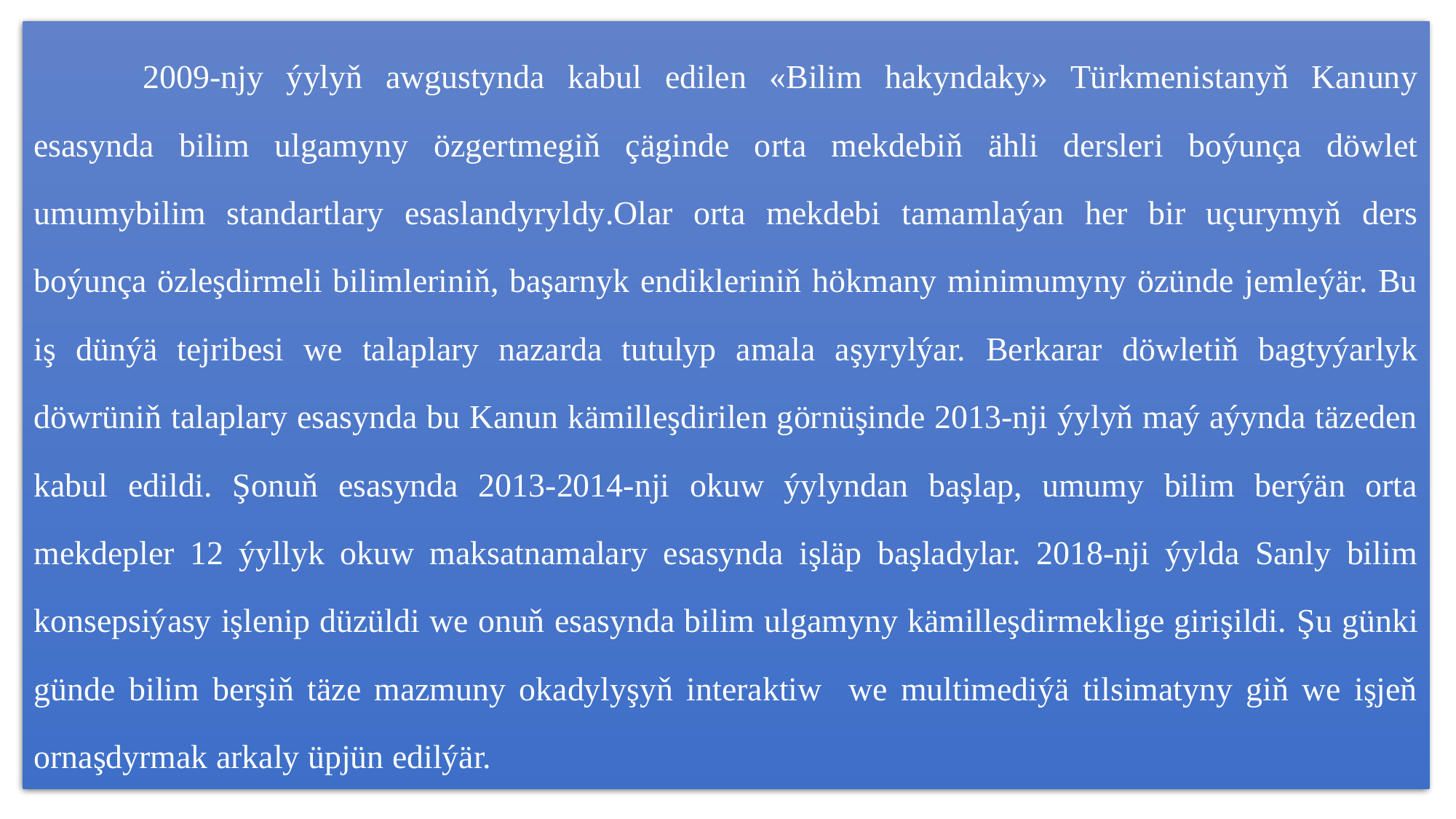

2009-njy ýylyň awgustynda kabul edilen «Bilim hakyndaky» Türkmenistanyň Kanuny esasynda bilim ulgamyny özgertmegiň çäginde orta mekdebiň ähli dersleri boýunça döwlet umumybilim standartlary esaslandyryldy.Olar orta mekdebi tamamlaýan her bir uçurymyň ders boýunça özleşdirmeli bilimleriniň, başarnyk endikleriniň hökmany minimumyny özünde jemleýär. Bu iş dünýä tejribesi we talaplary nazarda tutulyp amala aşyrylýar. Berkarar döwletiň bagtyýarlyk döwrüniň talaplary esasynda bu Kanun kämilleşdirilen görnüşinde 2013-nji ýylyň maý aýynda täzeden kabul edildi. Şonuň esasynda 2013-2014-nji okuw ýylyndan başlap, umumy bilim berýän orta mekdepler 12 ýyllyk okuw maksatnamalary esasynda işläp başladylar. 2018-nji ýylda Sanly bilim konsepsiýasy işlenip düzüldi we onuň esasynda bilim ulgamyny kämilleşdirmeklige girişildi. Şu günki günde bilim berşiň täze mazmuny okadylyşyň interaktiw  we multimediýä tilsimatyny giň we işjeň ornaşdyrmak arkaly üpjün edilýär.